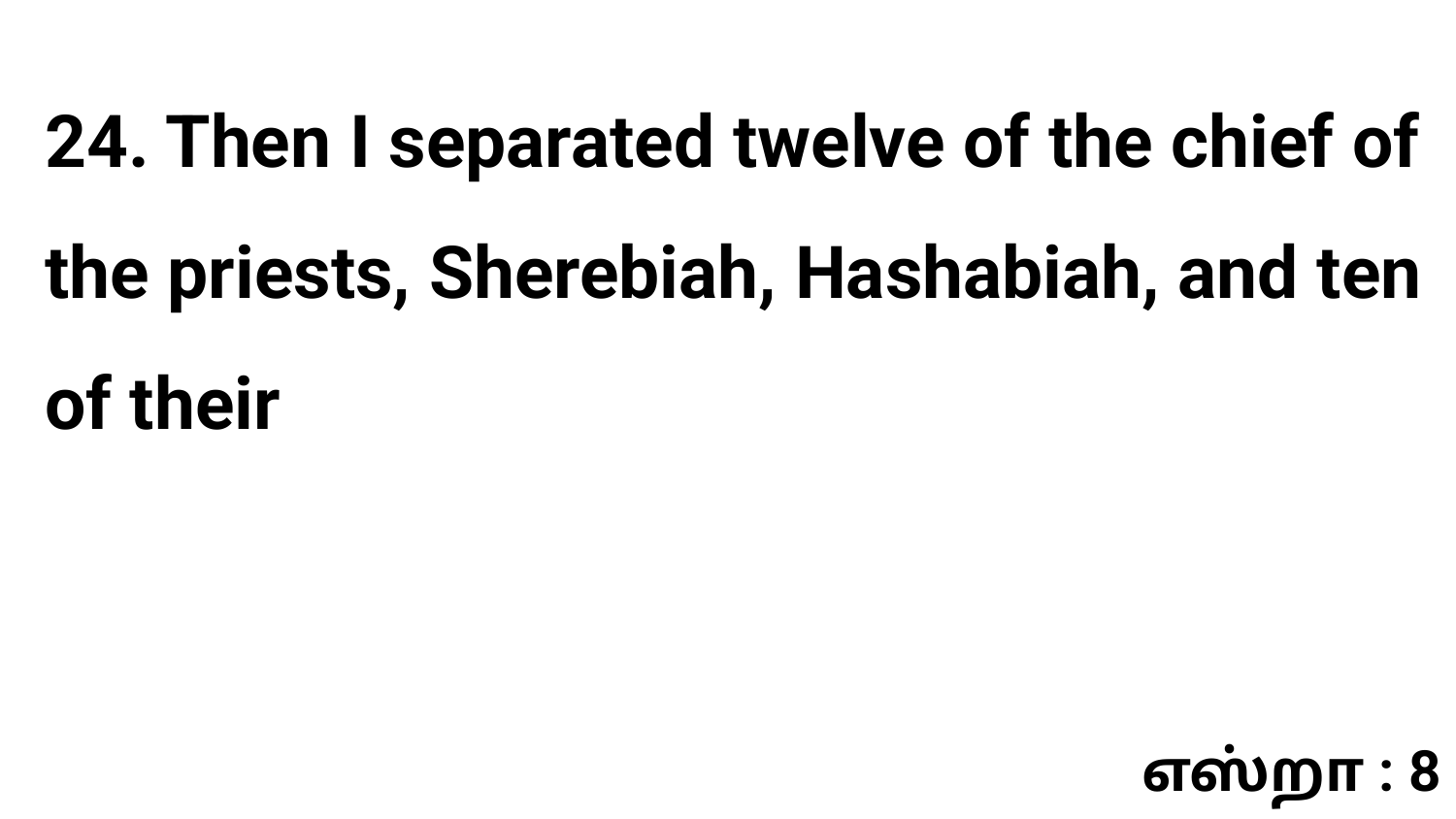

24. Then I separated twelve of the chief of the priests, Sherebiah, Hashabiah, and ten of their
எஸ்றா : 8